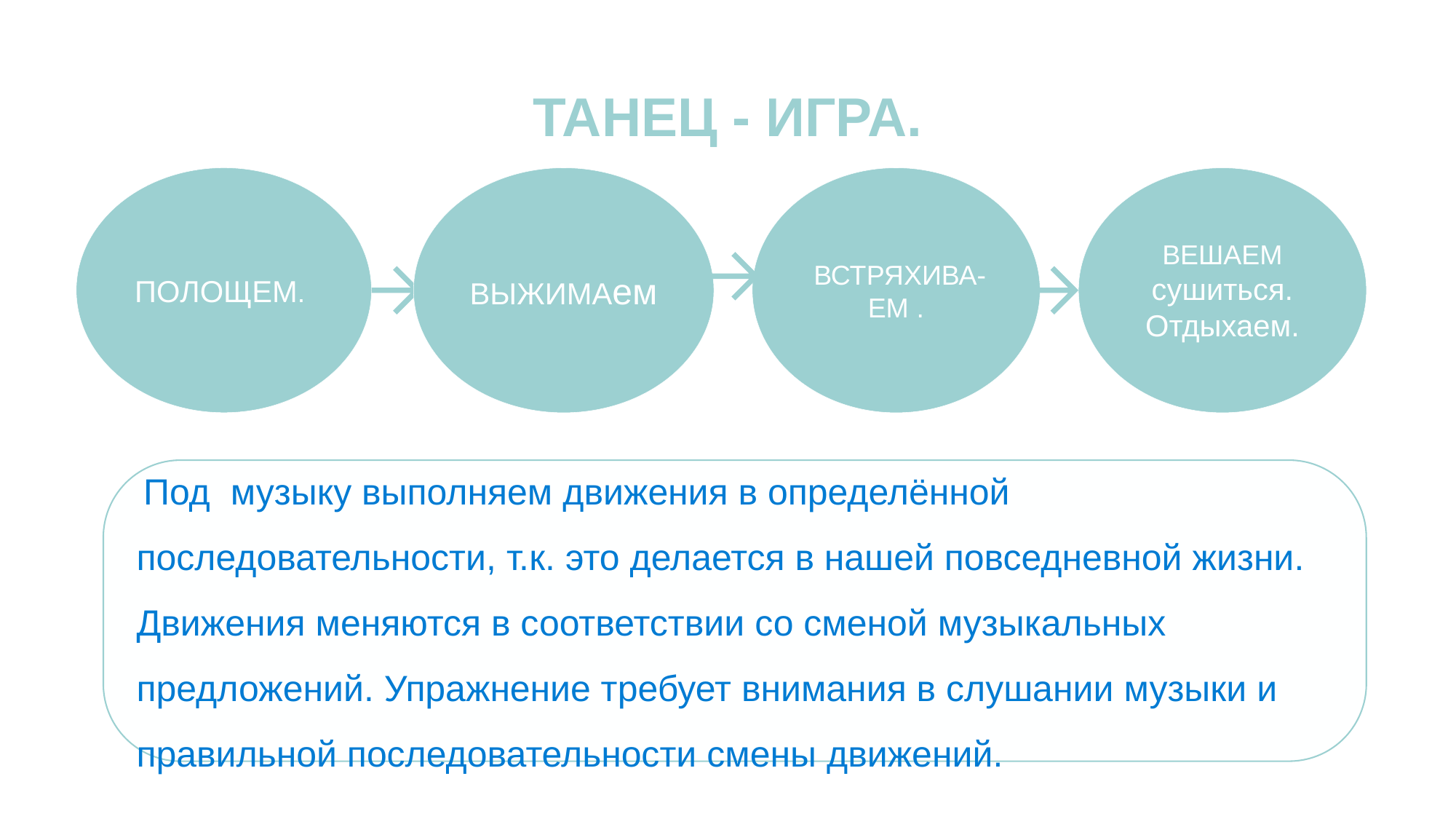

ТАНЕЦ - ИГРА.
ПОЛОЩЕМ.
ВЫЖИМАем
 ВСТРЯХИВА- ЕМ .
 ВЕШАЕМ  сушиться.
Отдыхаем.

 Под  музыку выполняем движения в определённой последовательности, т.к. это делается в нашей повседневной жизни. Движения меняются в соответствии со сменой музыкальных предложений. Упражнение требует внимания в слушании музыки и правильной последовательности смены движений.